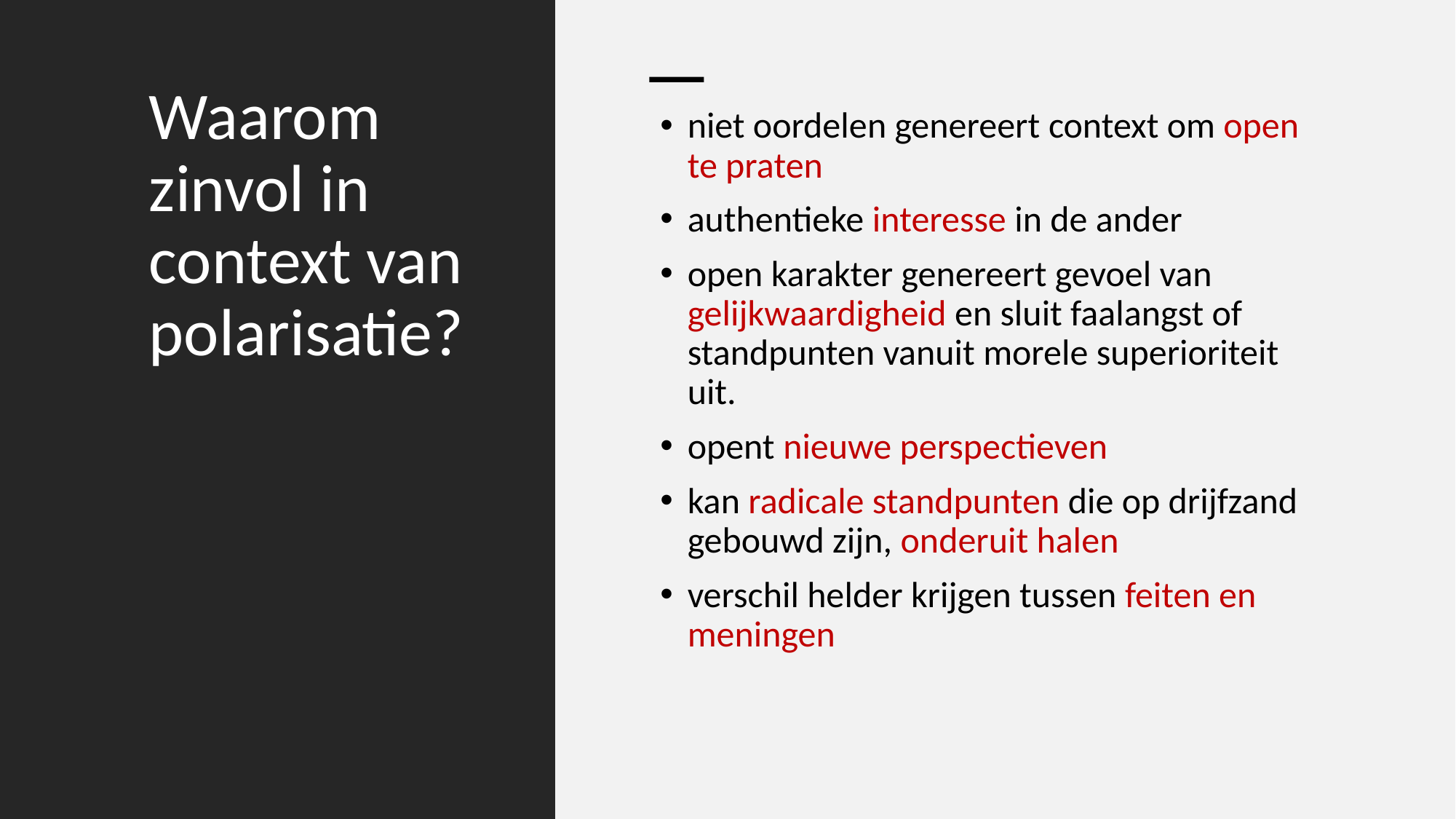

# Waarom zinvol in context van polarisatie?

niet oordelen genereert context om open te praten
authentieke interesse in de ander
open karakter genereert gevoel van gelijkwaardigheid en sluit faalangst of standpunten vanuit morele superioriteit uit.
opent nieuwe perspectieven
kan radicale standpunten die op drijfzand gebouwd zijn, onderuit halen
verschil helder krijgen tussen feiten en meningen